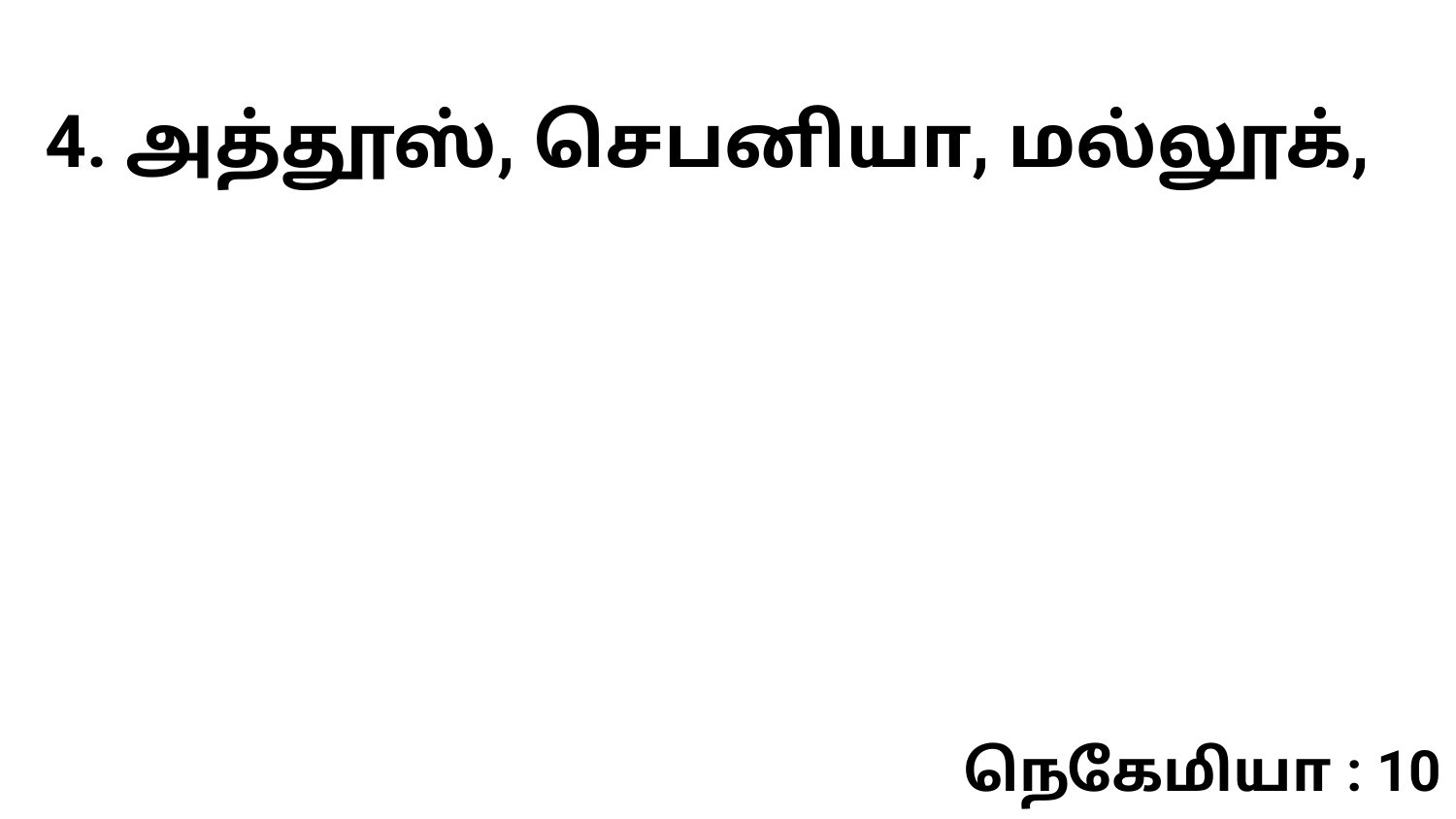

4. அத்தூஸ், செபனியா, மல்லூக்,
நெகேமியா : 10